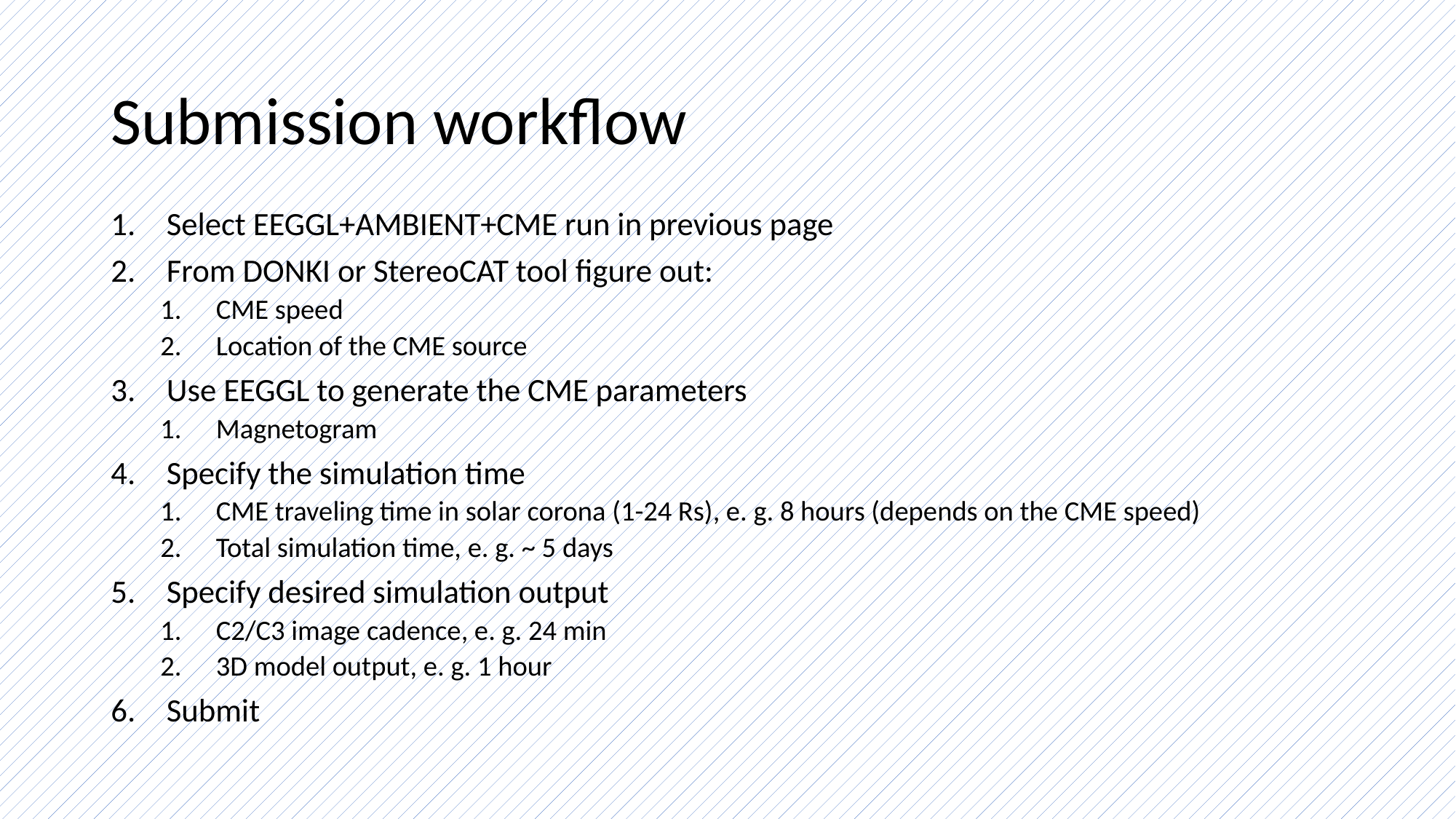

# Submission workflow
Select EEGGL+AMBIENT+CME run in previous page
From DONKI or StereoCAT tool figure out:
CME speed
Location of the CME source
Use EEGGL to generate the CME parameters
Magnetogram
Specify the simulation time
CME traveling time in solar corona (1-24 Rs), e. g. 8 hours (depends on the CME speed)
Total simulation time, e. g. ~ 5 days
Specify desired simulation output
C2/C3 image cadence, e. g. 24 min
3D model output, e. g. 1 hour
Submit